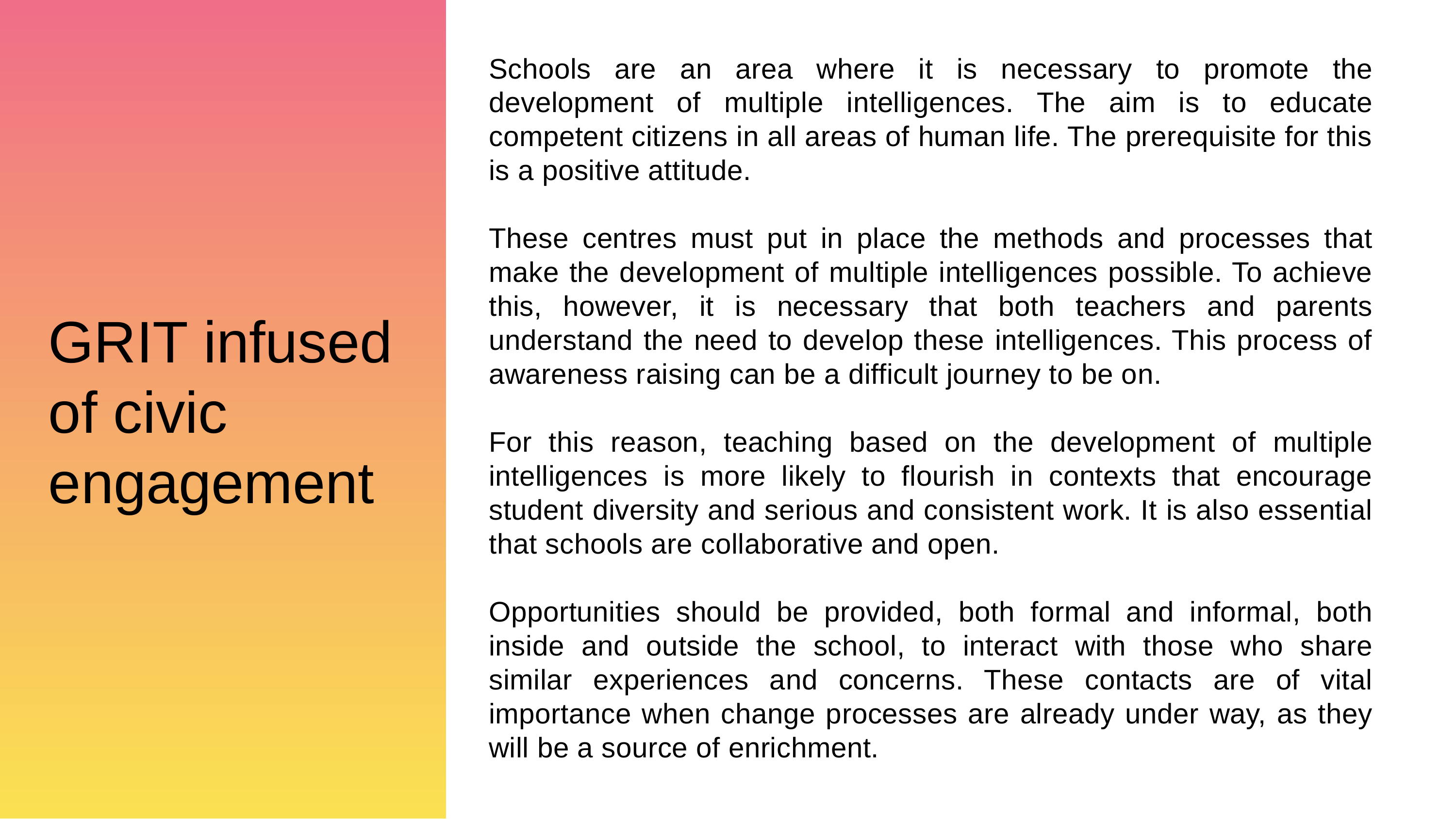

Schools are an area where it is necessary to promote the development of multiple intelligences. The aim is to educate competent citizens in all areas of human life. The prerequisite for this is a positive attitude.

These centres must put in place the methods and processes that make the development of multiple intelligences possible. To achieve this, however, it is necessary that both teachers and parents understand the need to develop these intelligences. This process of awareness raising can be a difficult journey to be on.

For this reason, teaching based on the development of multiple intelligences is more likely to flourish in contexts that encourage student diversity and serious and consistent work. It is also essential that schools are collaborative and open.

Opportunities should be provided, both formal and informal, both inside and outside the school, to interact with those who share similar experiences and concerns. These contacts are of vital importance when change processes are already under way, as they will be a source of enrichment.
GRIT infused of civic engagement